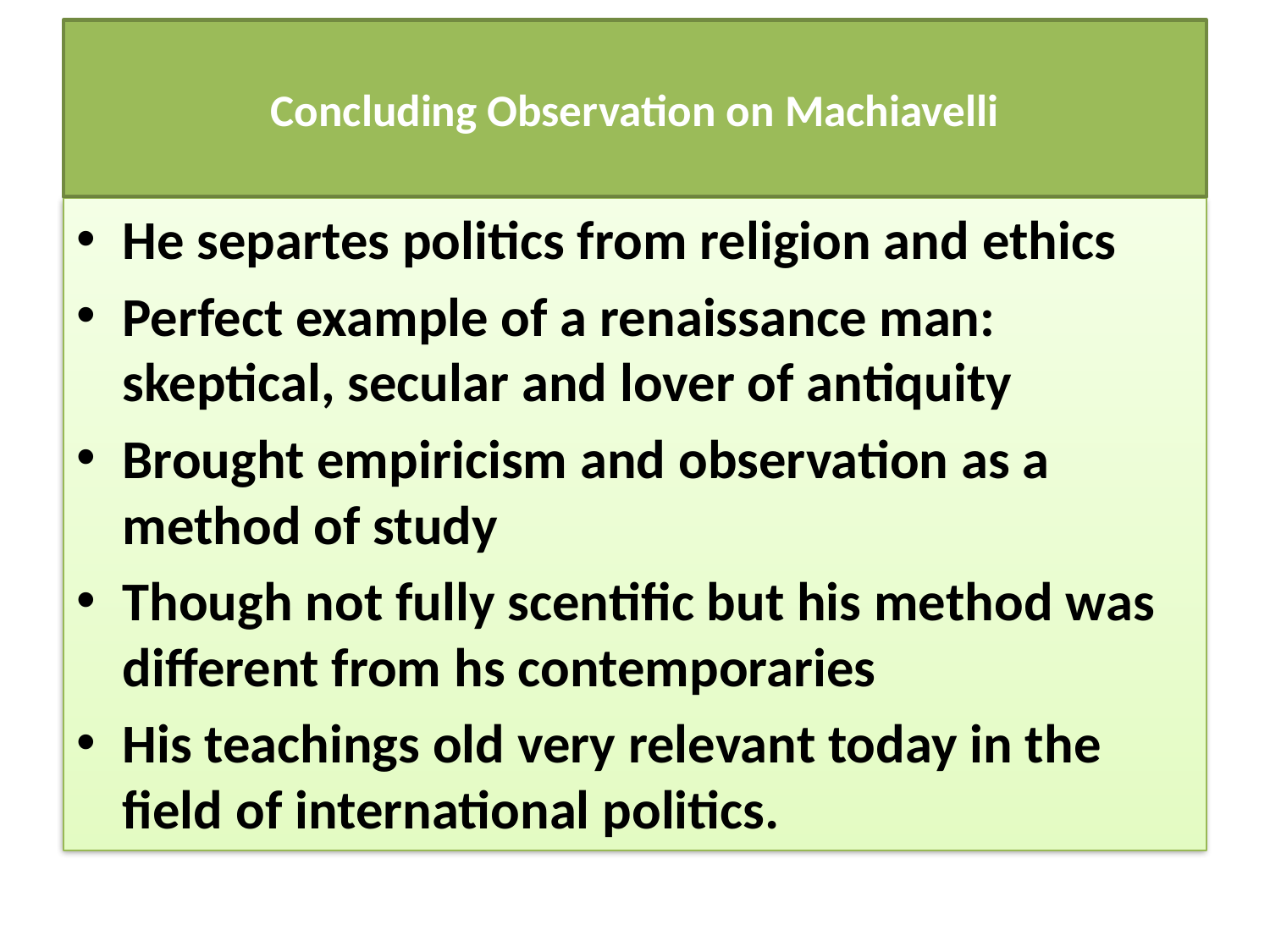

# Concluding Observation on Machiavelli
He separtes politics from religion and ethics
Perfect example of a renaissance man: skeptical, secular and lover of antiquity
Brought empiricism and observation as a method of study
Though not fully scentific but his method was different from hs contemporaries
His teachings old very relevant today in the field of international politics.